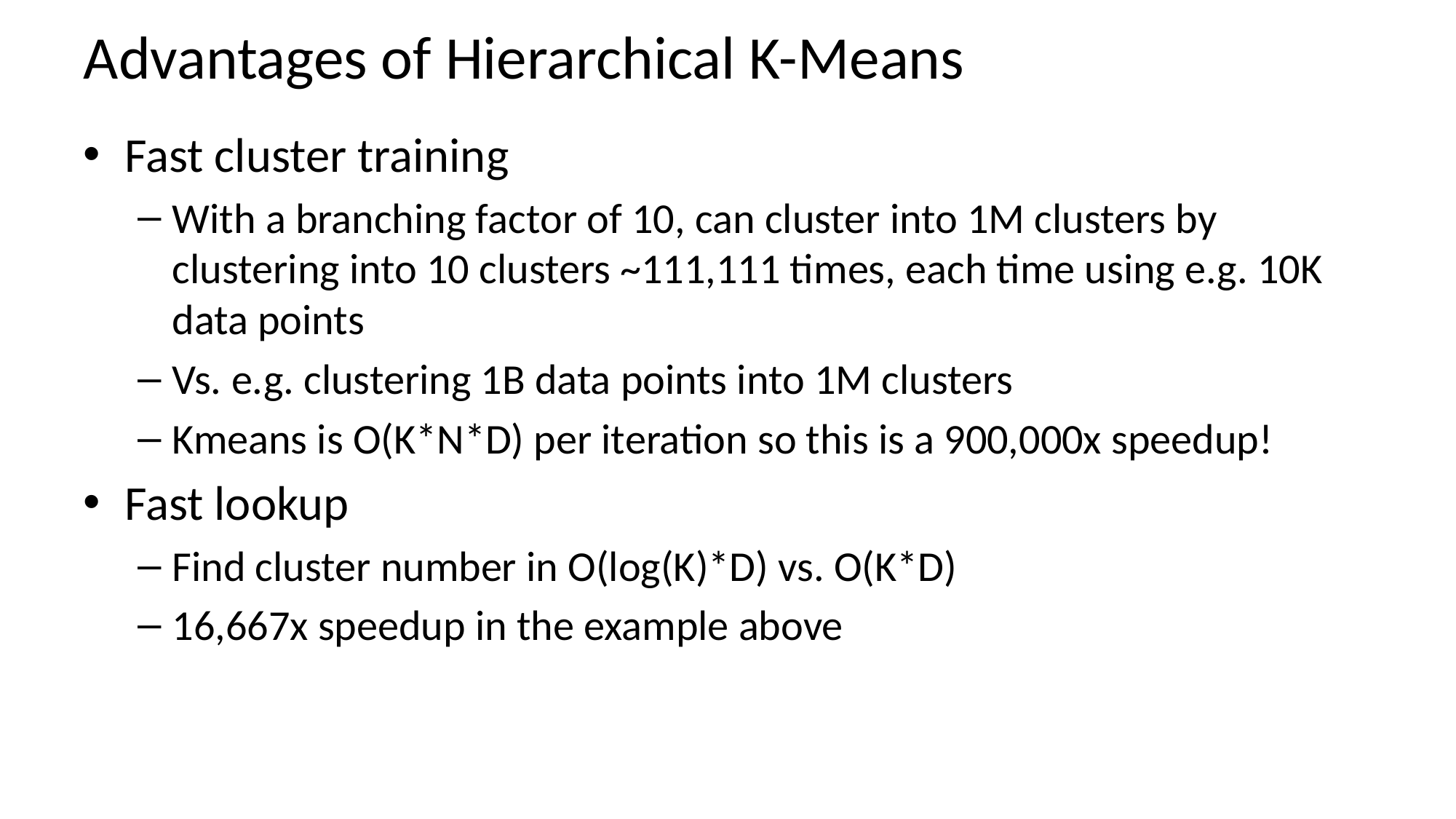

# Advantages of Hierarchical K-Means
Fast cluster training
With a branching factor of 10, can cluster into 1M clusters by clustering into 10 clusters ~111,111 times, each time using e.g. 10K data points
Vs. e.g. clustering 1B data points into 1M clusters
Kmeans is O(K*N*D) per iteration so this is a 900,000x speedup!
Fast lookup
Find cluster number in O(log(K)*D) vs. O(K*D)
16,667x speedup in the example above